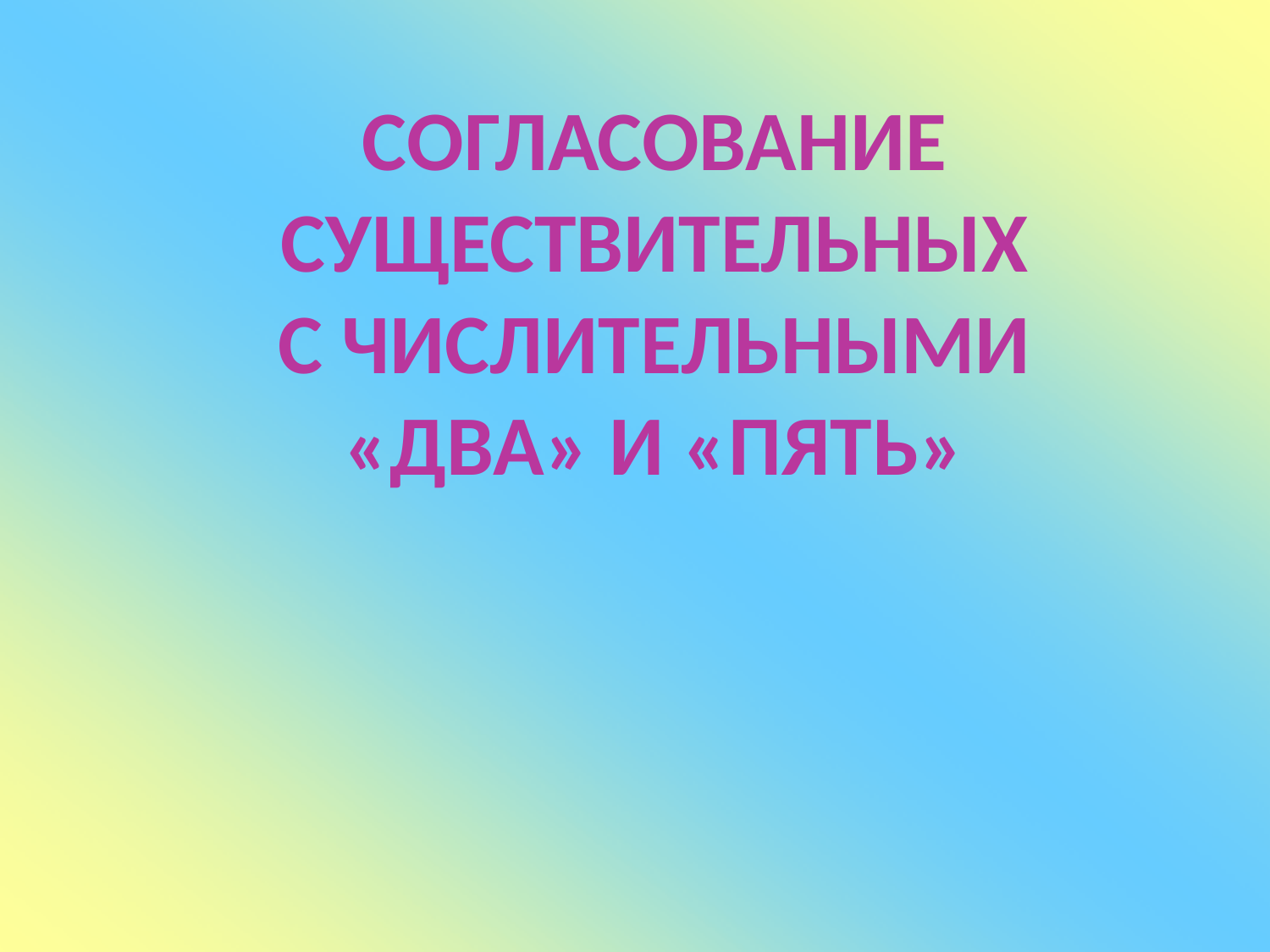

Согласование
Существительных
С числительными
«два» и «пять»